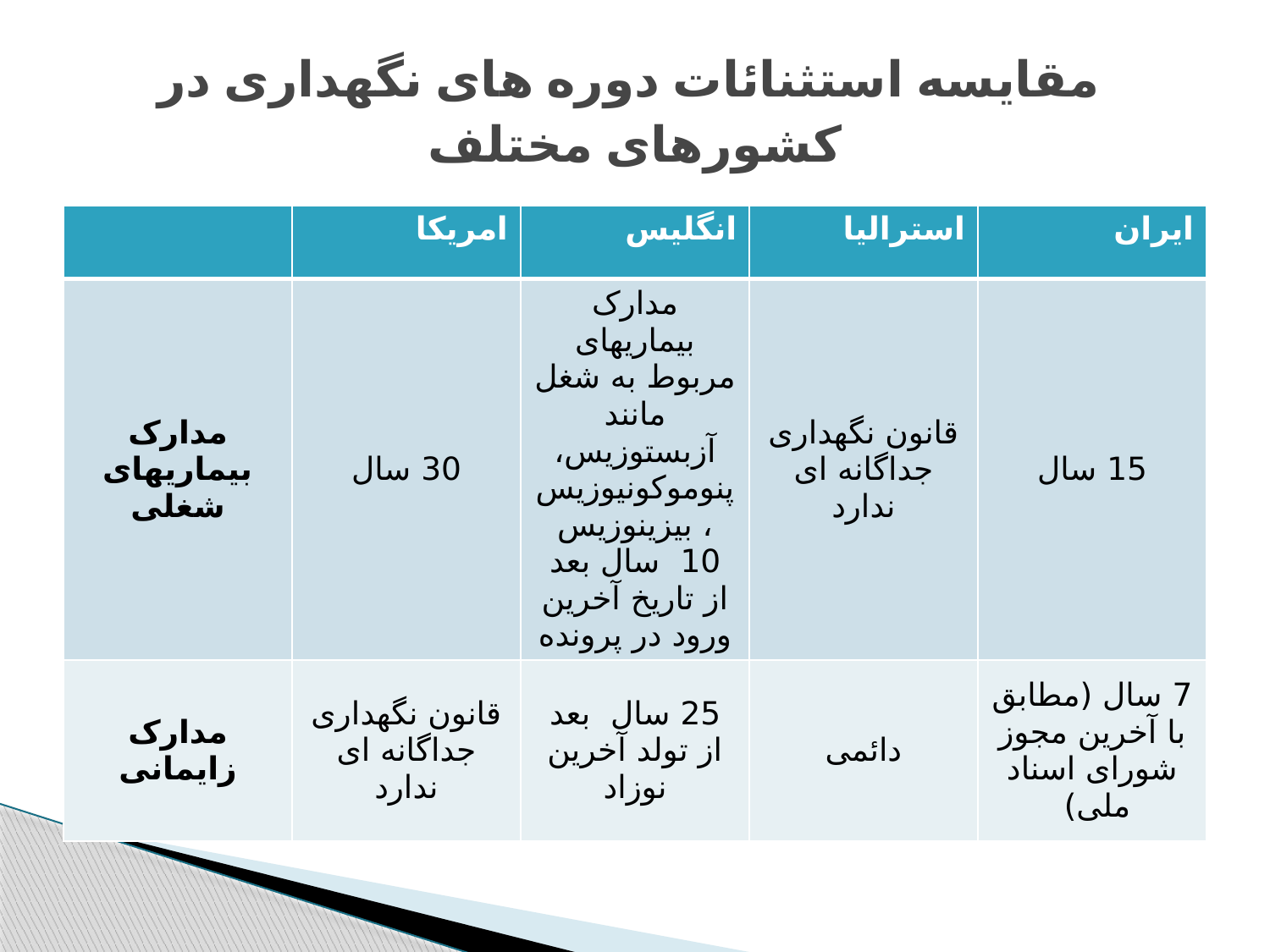

# مقايسه استثنائات دوره های نگهداری در کشورهای مختلف
|  | امریکا | انگلیس | استرالیا | ایران |
| --- | --- | --- | --- | --- |
| مدارک بیماریهای شغلی | 30 سال | مدارک بیماریهای مربوط به شغل مانند آزبستوزیس، پنوموکونیوزیس، بیزینوزیس 10 سال بعد از تاریخ آخرین ورود در پرونده | قانون نگهداری جداگانه ای ندارد | 15 سال |
| مدارک زایمانی | قانون نگهداری جداگانه ای ندارد | 25 سال بعد از تولد آخرین نوزاد | دائمی | 7 سال (مطابق با آخرین مجوز شورای اسناد ملی) |